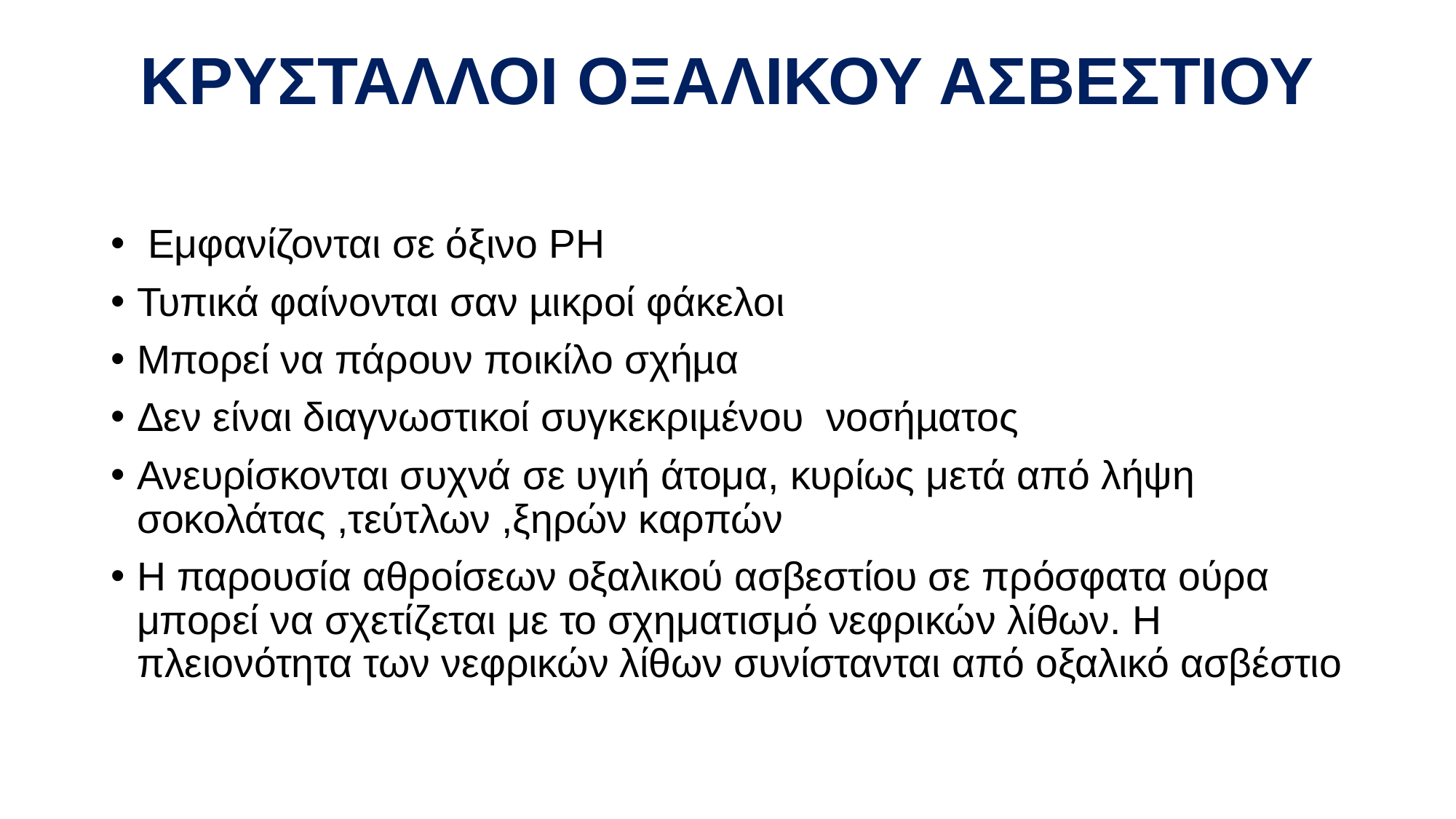

# ΚΡΥΣΤΑΛΛΟΙ ΟΞΑΛΙΚΟΥ ΑΣΒΕΣΤΙΟΥ
 Εμφανίζονται σε όξινο PH
Τυπικά φαίνονται σαν µικροί φάκελοι
Mπορεί να πάρουν ποικίλο σχήµα
Δεν είναι διαγνωστικοί συγκεκριµένου  νοσήµατος
Ανευρίσκονται συχνά σε υγιή άτομα, κυρίως μετά από λήψη σοκολάτας ,τεύτλων ,ξηρών καρπών
Η παρουσία αθροίσεων οξαλικού ασβεστίου σε πρόσφατα ούρα μπορεί να σχετίζεται με το σχηματισμό νεφρικών λίθων. Η πλειονότητα των νεφρικών λίθων συνίστανται από οξαλικό ασβέστιο